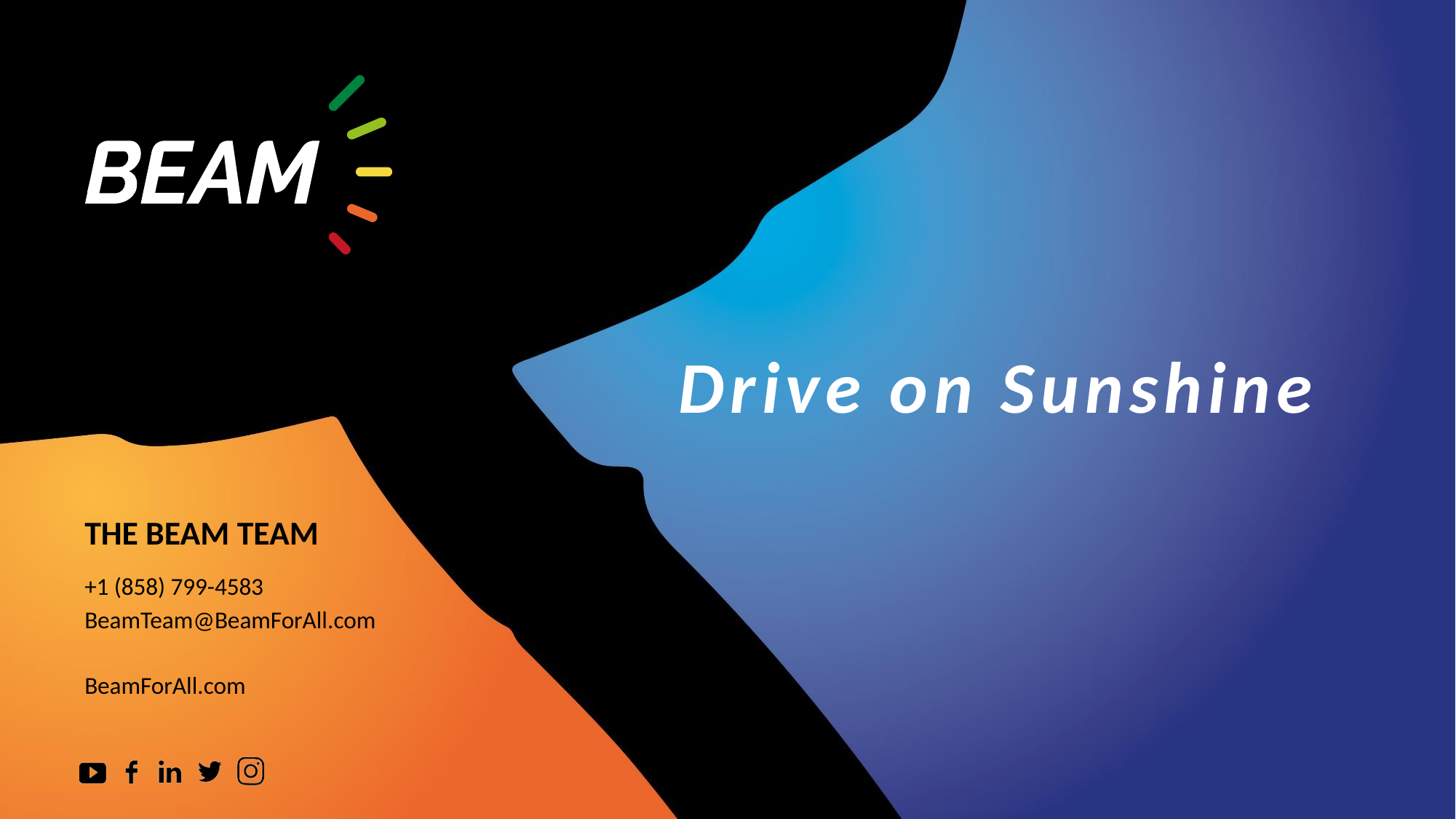

Drive on Sunshine
THE BEAM TEAM
+1 (858) 799-4583
BeamTeam@BeamForAll.com

BeamForAll.com